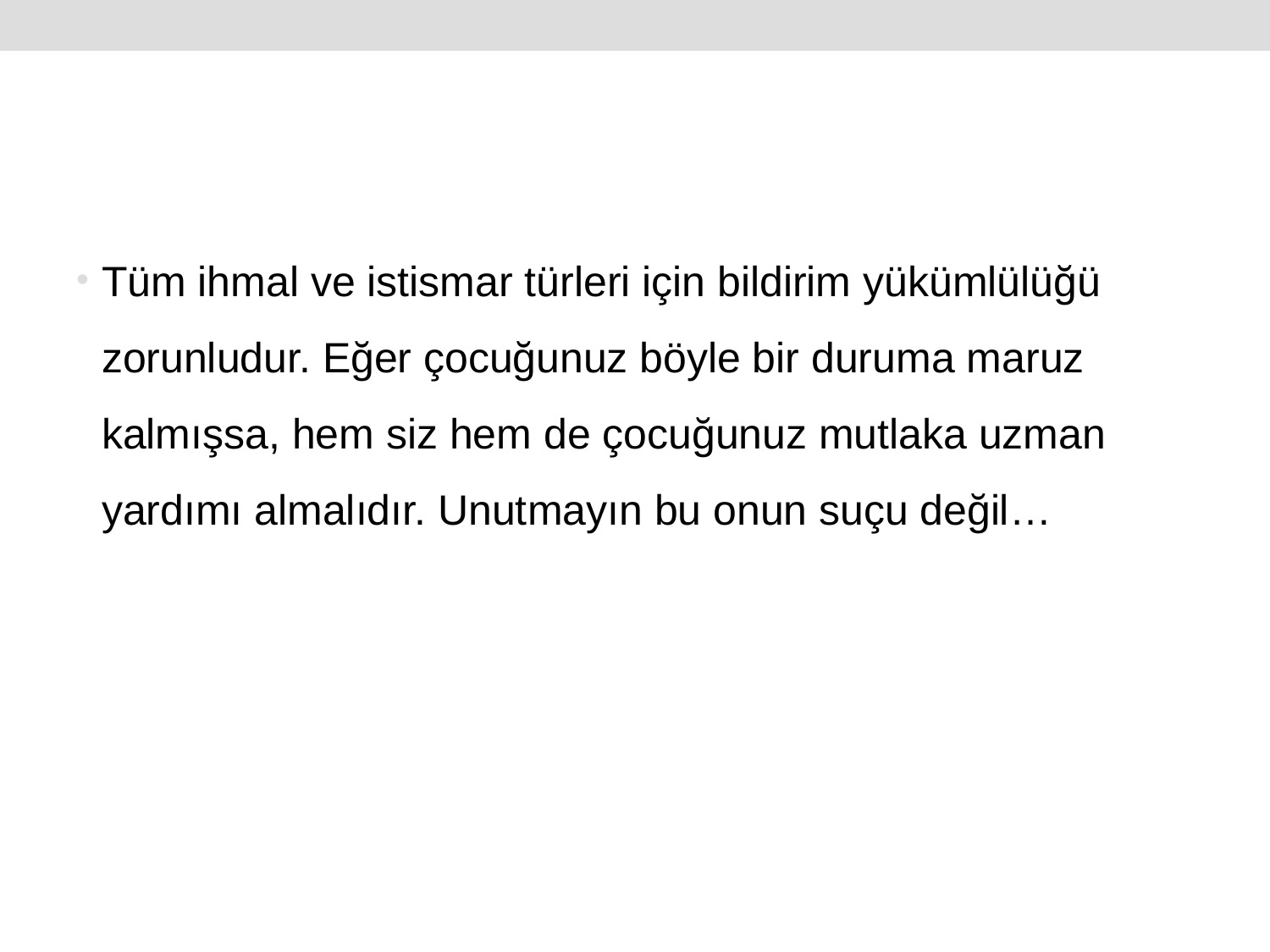

#
Tüm ihmal ve istismar türleri için bildirim yükümlülüğü zorunludur. Eğer çocuğunuz böyle bir duruma maruz kalmışsa, hem siz hem de çocuğunuz mutlaka uzman yardımı almalıdır. Unutmayın bu onun suçu değil…